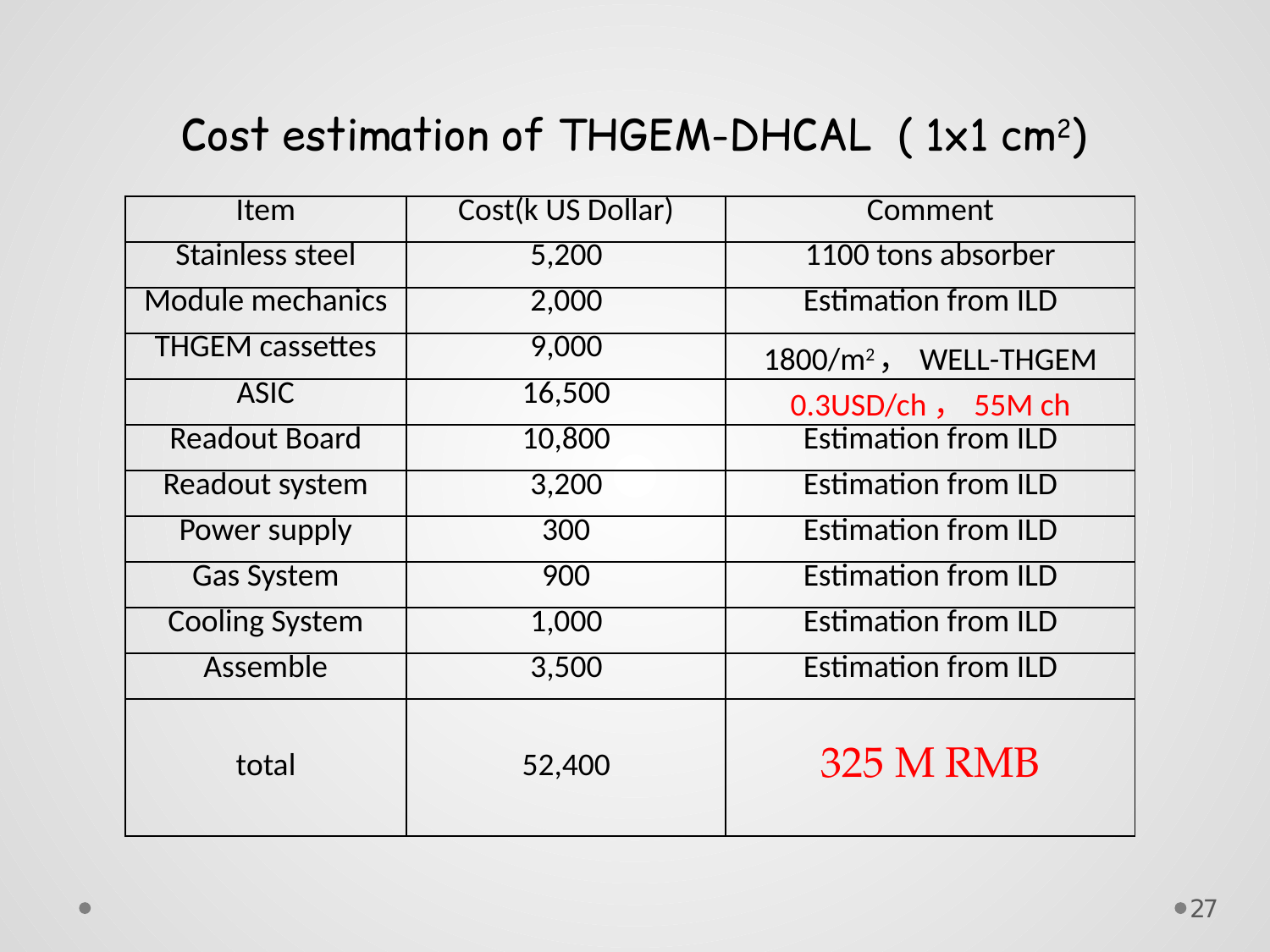

Cost estimation of THGEM-DHCAL  ( 1x1 cm2)
| Item | Cost(k US Dollar) | Comment |
| --- | --- | --- |
| Stainless steel | 5,200 | 1100 tons absorber |
| Module mechanics | 2,000 | Estimation from ILD |
| THGEM cassettes | 9,000 | 1800/m2，WELL-THGEM |
| ASIC | 16,500 | 0.3USD/ch，55M ch |
| Readout Board | 10,800 | Estimation from ILD |
| Readout system | 3,200 | Estimation from ILD |
| Power supply | 300 | Estimation from ILD |
| Gas System | 900 | Estimation from ILD |
| Cooling System | 1,000 | Estimation from ILD |
| Assemble | 3,500 | Estimation from ILD |
| total | 52,400 | 325 M RMB |
27